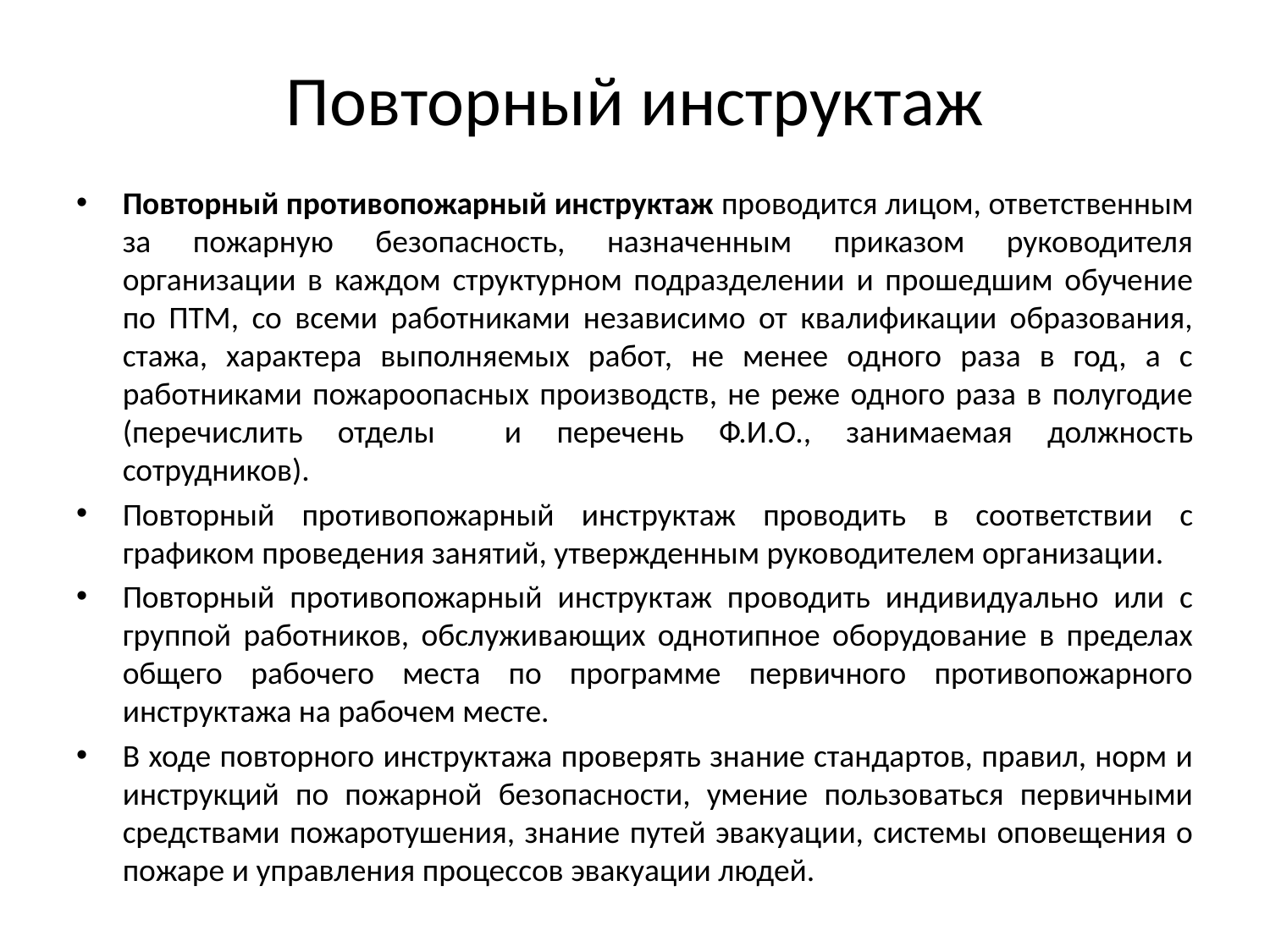

# Повторный инструктаж
Повторный противопожарный инструктаж проводится лицом, ответственным за пожарную безопасность, назначенным приказом руководителя организации в каждом структурном подразделении и прошедшим обучение по ПТМ, со всеми работниками независимо от квалификации образования, стажа, характера выполняемых работ, не менее одного раза в год, а с работниками пожароопасных производств, не реже одного раза в полугодие (перечислить отделы  и перечень Ф.И.О., занимаемая должность сотрудников).
Повторный противопожарный инструктаж проводить в соответствии с графиком проведения занятий, утвержденным руководителем организации.
Повторный противопожарный инструктаж проводить индивидуально или с группой работников, обслуживающих однотипное оборудование в пределах общего рабочего места по программе первичного противопожарного инструктажа на рабочем месте.
В ходе повторного инструктажа проверять знание стандартов, правил, норм и инструкций по пожарной безопасности, умение пользоваться первичными средствами пожаротушения, знание путей эвакуации, системы оповещения о пожаре и управления процессов эвакуации людей.